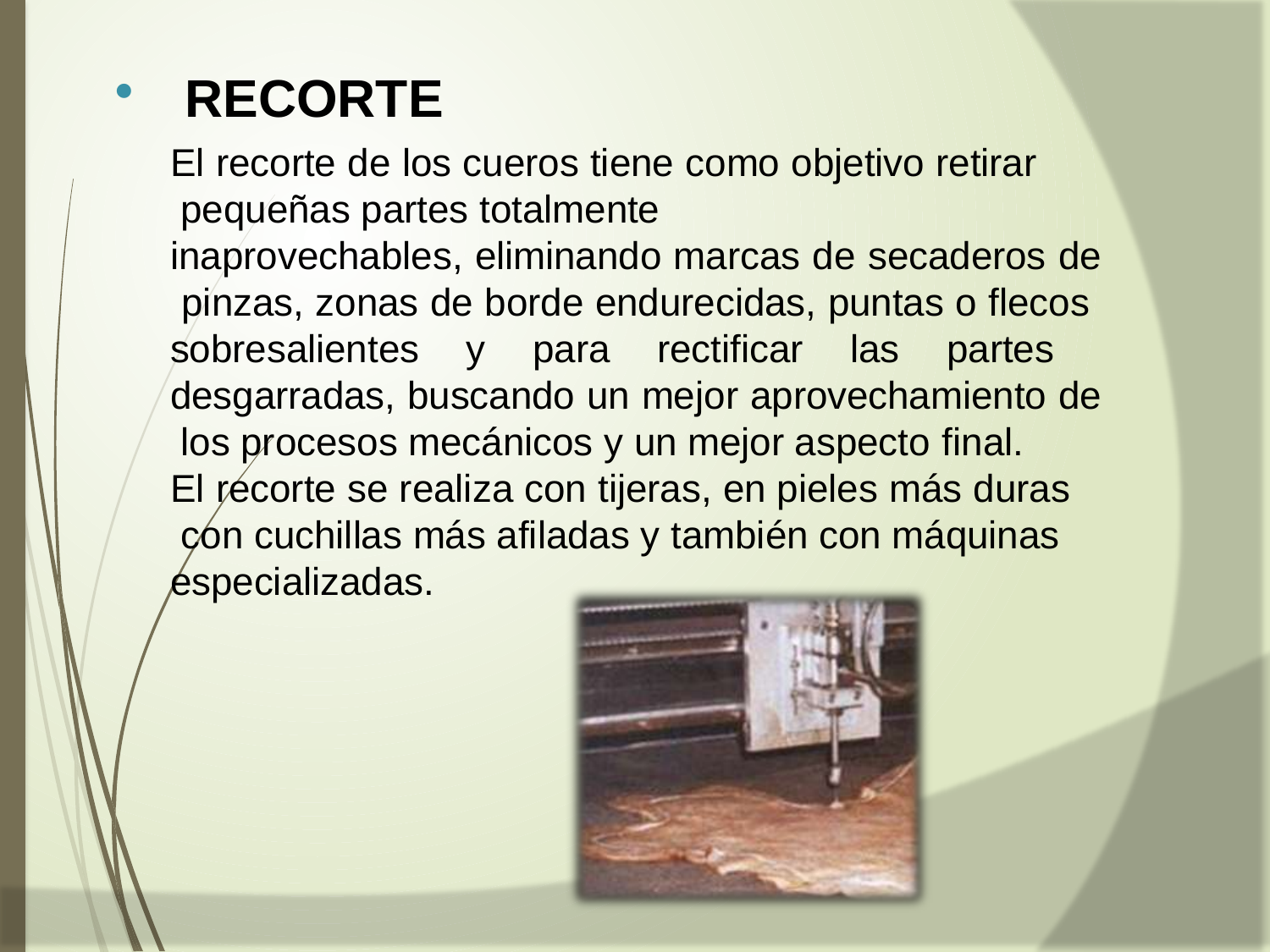

RECORTE
El recorte de los cueros tiene como objetivo retirar  pequeñas partes totalmente
inaprovechables, eliminando marcas de secaderos de  pinzas, zonas de borde endurecidas, puntas o flecos  sobresalientes y para rectificar las partes  desgarradas, buscando un mejor aprovechamiento de  los procesos mecánicos y un mejor aspecto final.
El recorte se realiza con tijeras, en pieles más duras  con cuchillas más afiladas y también con máquinas  especializadas.